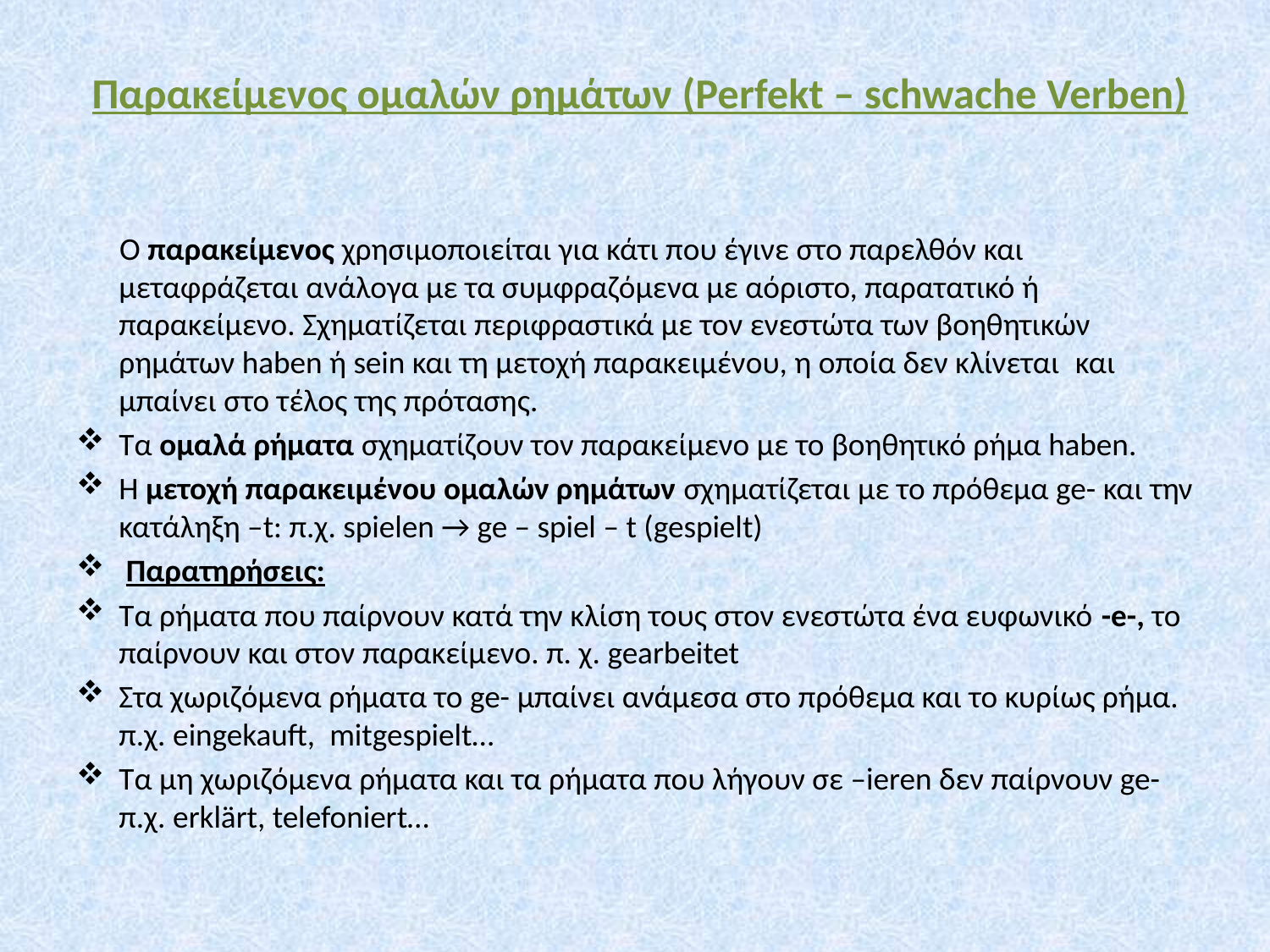

# Παρακείμενος ομαλών ρημάτων (Perfekt – schwache Verben)
      O παρακείμενος χρησιμοποιείται για κάτι που έγινε στο παρελθόν και μεταφράζεται ανάλογα με τα συμφραζόμενα με αόριστο, παρατατικό ή παρακείμενο. Σχηματίζεται περιφραστικά με τον ενεστώτα των βοηθητικών ρημάτων haben ή sein και τη μετοχή παρακειμένου, η οποία δεν κλίνεται  και μπαίνει στο τέλος της πρότασης.
Τα ομαλά ρήματα σχηματίζουν τον παρακείμενο με το βοηθητικό ρήμα haben.
Η μετοχή παρακειμένου ομαλών ρημάτων σχηματίζεται με το πρόθεμα ge- και την κατάληξη –t: π.χ. spielen → ge – spiel – t (gespielt)
 Παρατηρήσεις:
Τα ρήματα που παίρνουν κατά την κλίση τους στον ενεστώτα ένα ευφωνικό -e-, το παίρνουν και στον παρακείμενο. π. χ. gearbeitet
Στα χωριζόμενα ρήματα το ge- μπαίνει ανάμεσα στο πρόθεμα και το κυρίως ρήμα. π.χ. eingekauft,  mitgespielt…
Τα μη χωριζόμενα ρήματα και τα ρήματα που λήγουν σε –ieren δεν παίρνουν ge- π.χ. erklärt, telefoniert…